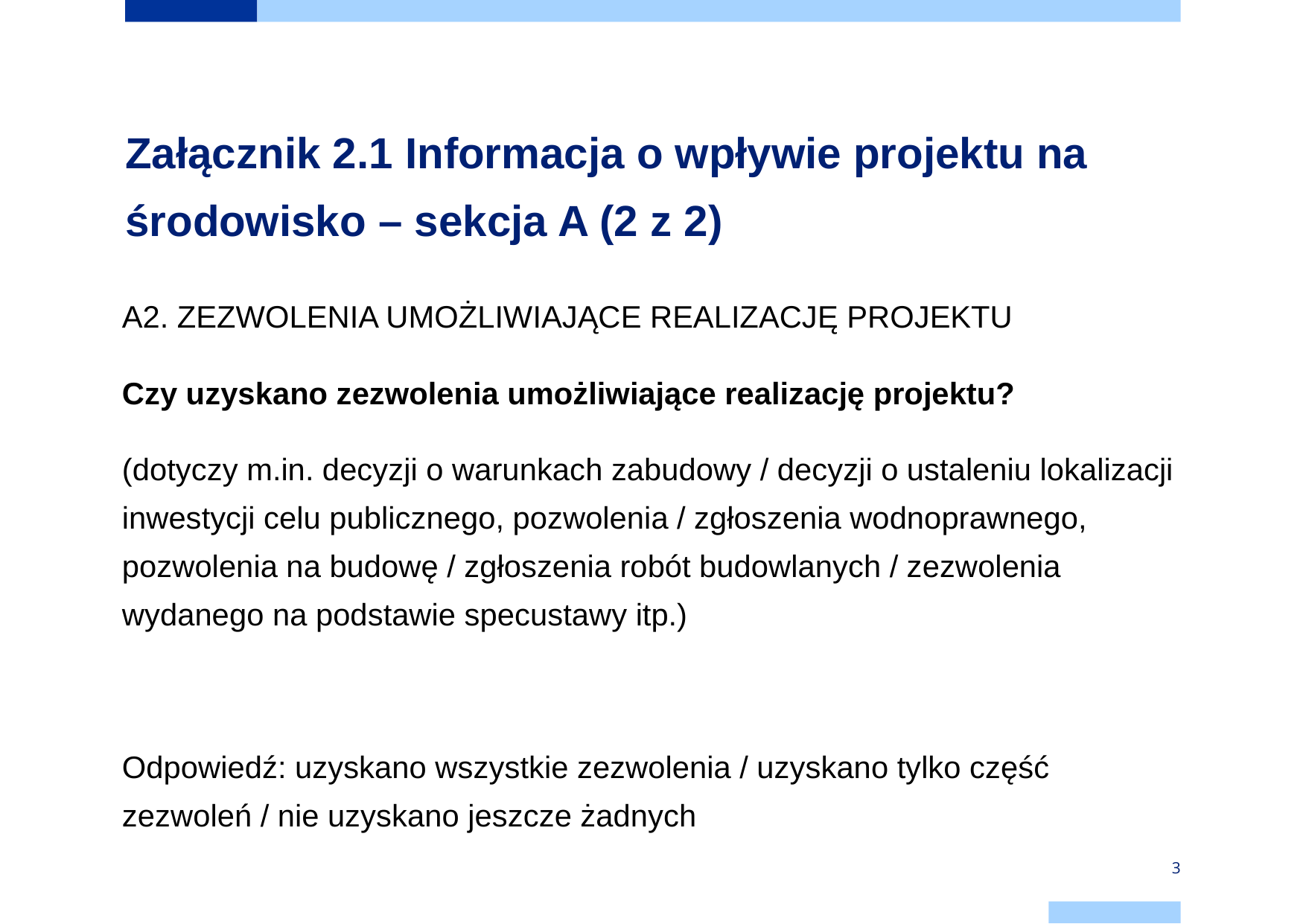

# Załącznik 2.1 Informacja o wpływie projektu na środowisko – sekcja A (2 z 2)
A2. ZEZWOLENIA UMOŻLIWIAJĄCE REALIZACJĘ PROJEKTU
Czy uzyskano zezwolenia umożliwiające realizację projektu?
(dotyczy m.in. decyzji o warunkach zabudowy / decyzji o ustaleniu lokalizacji inwestycji celu publicznego, pozwolenia / zgłoszenia wodnoprawnego, pozwolenia na budowę / zgłoszenia robót budowlanych / zezwolenia wydanego na podstawie specustawy itp.)

Odpowiedź: uzyskano wszystkie zezwolenia / uzyskano tylko część zezwoleń / nie uzyskano jeszcze żadnych
3